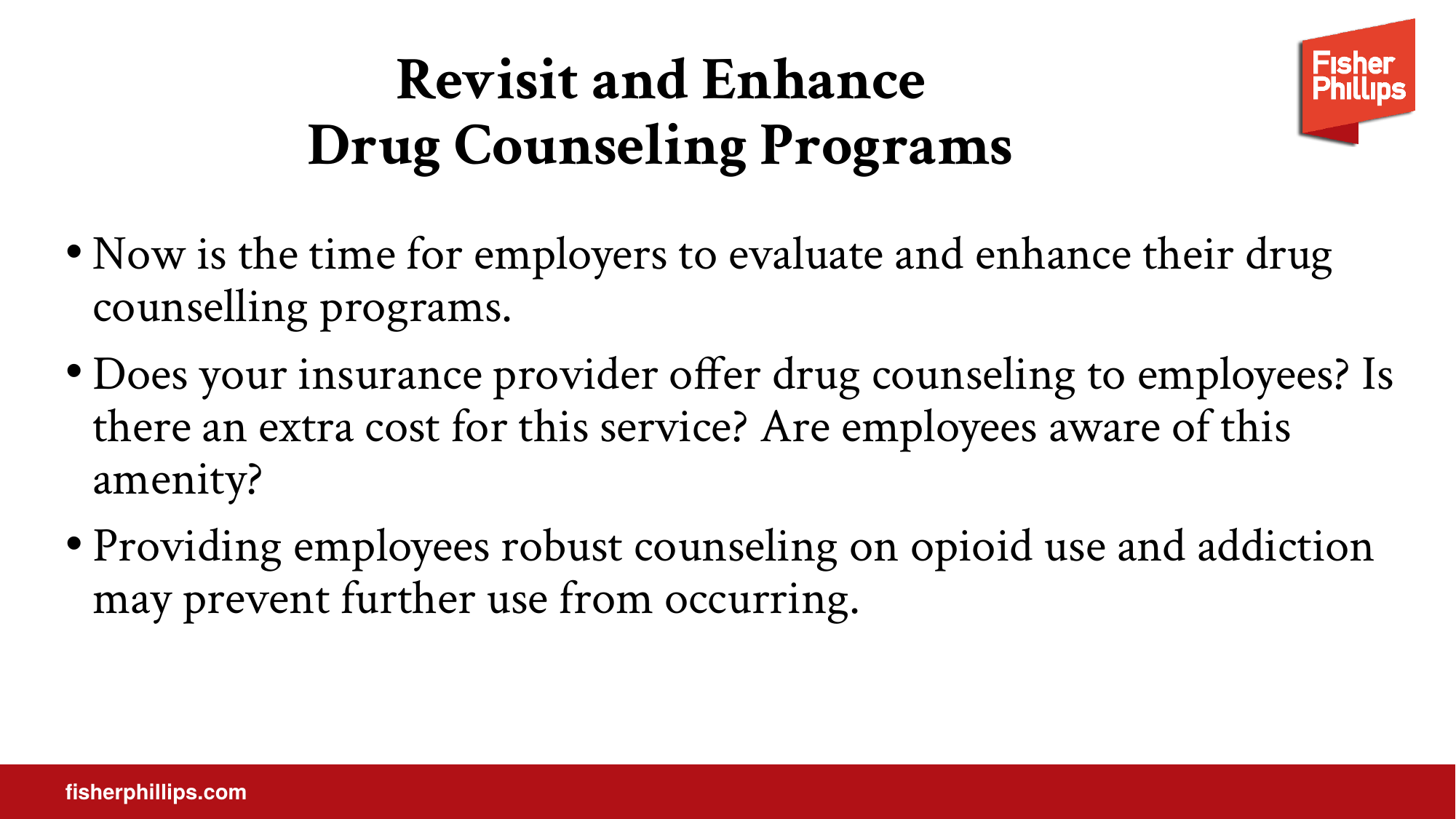

# Revisit and Enhance Drug Counseling Programs
Now is the time for employers to evaluate and enhance their drug counselling programs.
Does your insurance provider offer drug counseling to employees? Is there an extra cost for this service? Are employees aware of this amenity?
Providing employees robust counseling on opioid use and addiction may prevent further use from occurring.